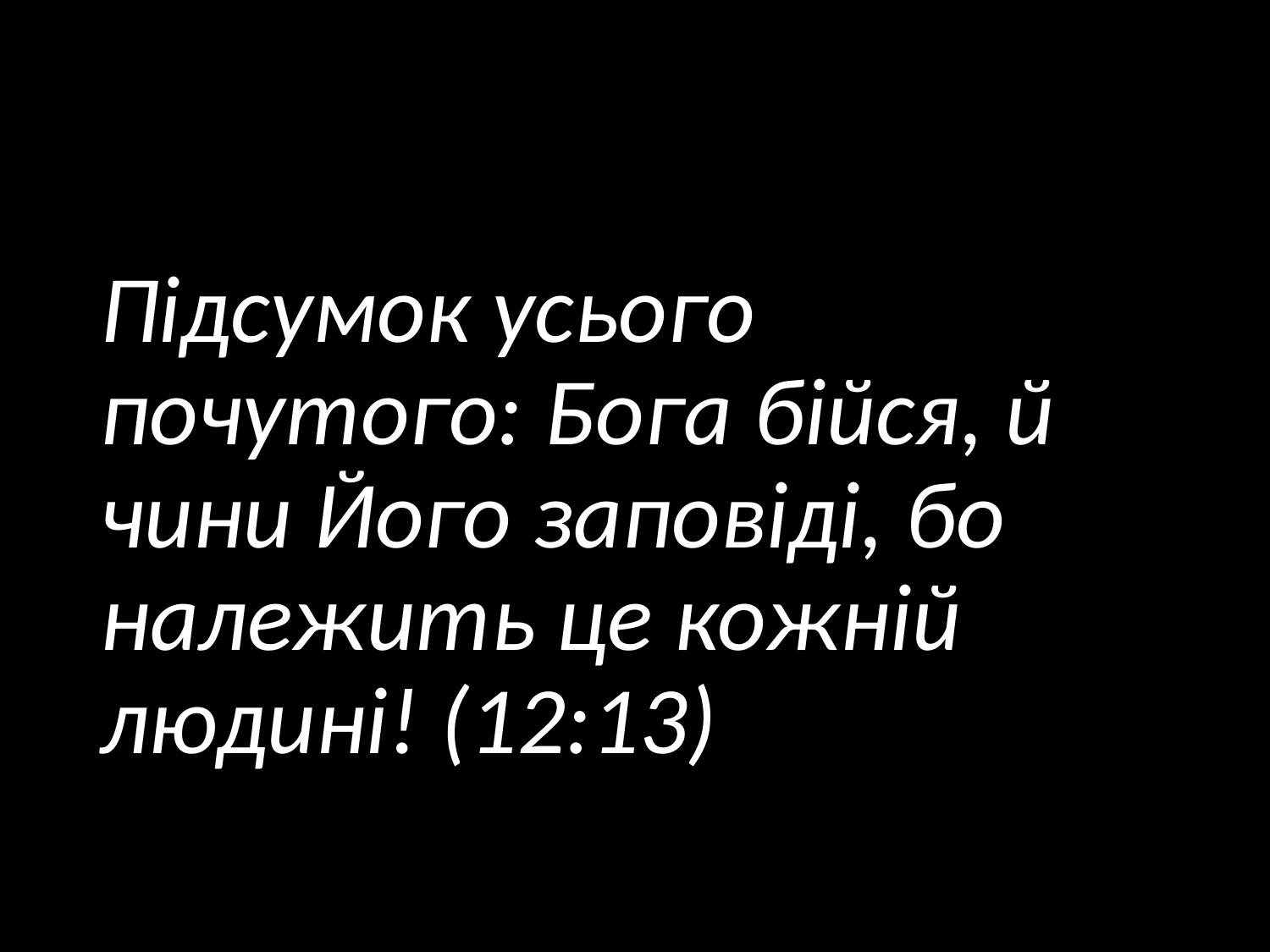

#
Підсумок усього почутого: Бога бійся, й чини Його заповіді, бо належить це кожній людині! (12:13)